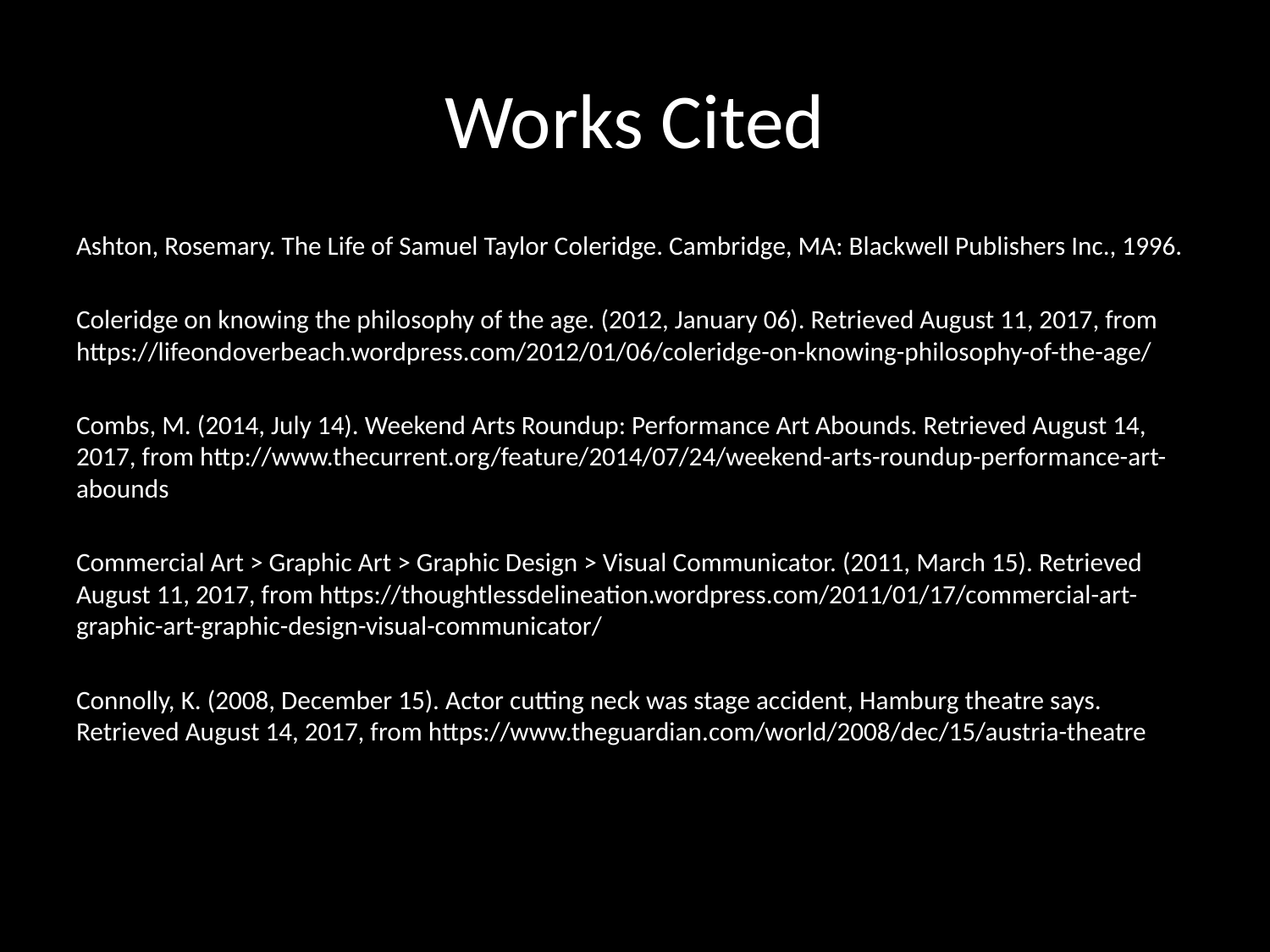

# Works Cited
Ashton, Rosemary. The Life of Samuel Taylor Coleridge. Cambridge, MA: Blackwell Publishers Inc., 1996.

Coleridge on knowing the philosophy of the age. (2012, January 06). Retrieved August 11, 2017, from https://lifeondoverbeach.wordpress.com/2012/01/06/coleridge-on-knowing-philosophy-of-the-age/

Combs, M. (2014, July 14). Weekend Arts Roundup: Performance Art Abounds. Retrieved August 14, 2017, from http://www.thecurrent.org/feature/2014/07/24/weekend-arts-roundup-performance-art-abounds

Commercial Art > Graphic Art > Graphic Design > Visual Communicator. (2011, March 15). Retrieved August 11, 2017, from https://thoughtlessdelineation.wordpress.com/2011/01/17/commercial-art-graphic-art-graphic-design-visual-communicator/

Connolly, K. (2008, December 15). Actor cutting neck was stage accident, Hamburg theatre says. Retrieved August 14, 2017, from https://www.theguardian.com/world/2008/dec/15/austria-theatre